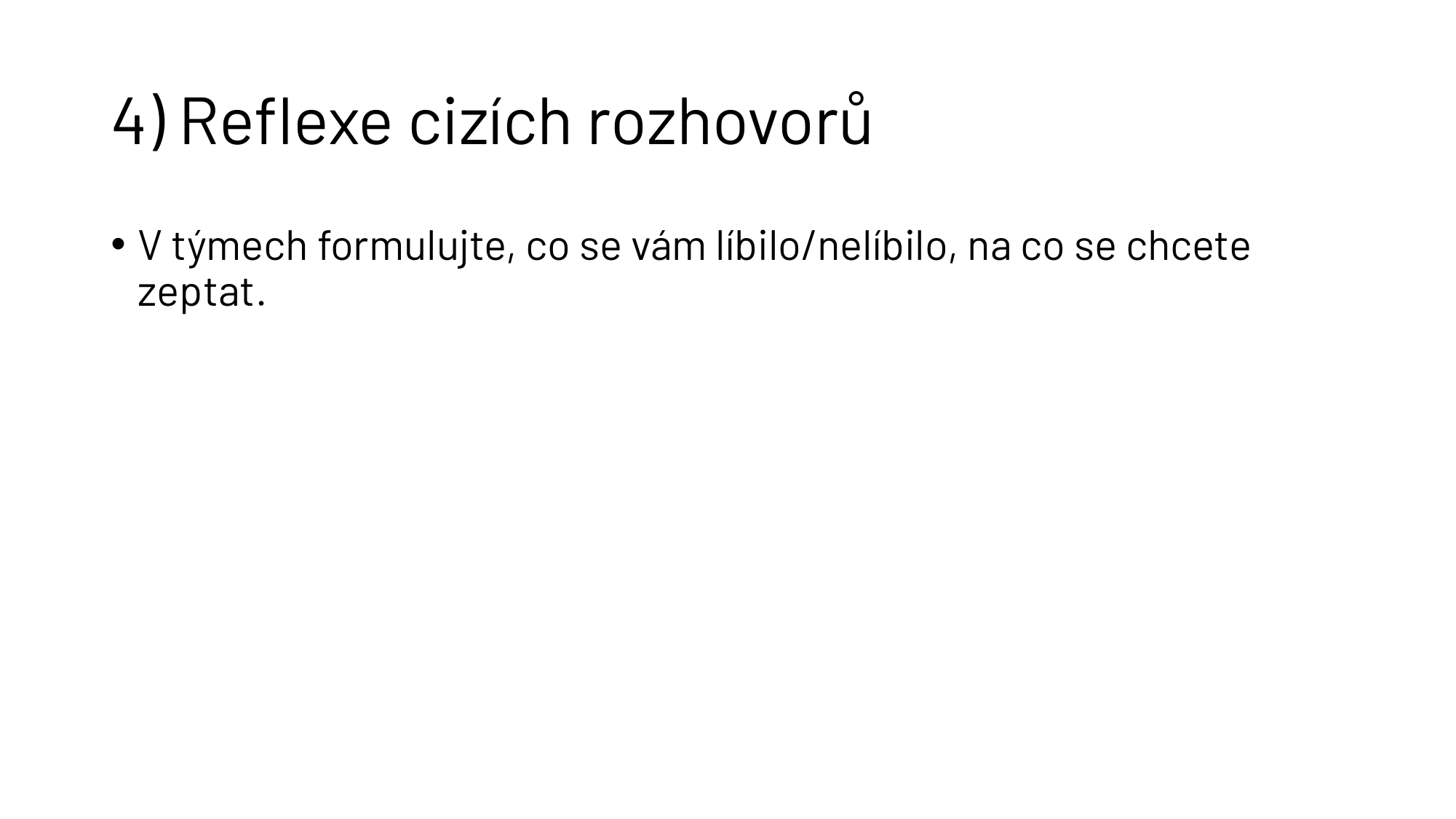

# 4) Reflexe cizích rozhovorů
V týmech formulujte, co se vám líbilo/nelíbilo, na co se chcete zeptat.